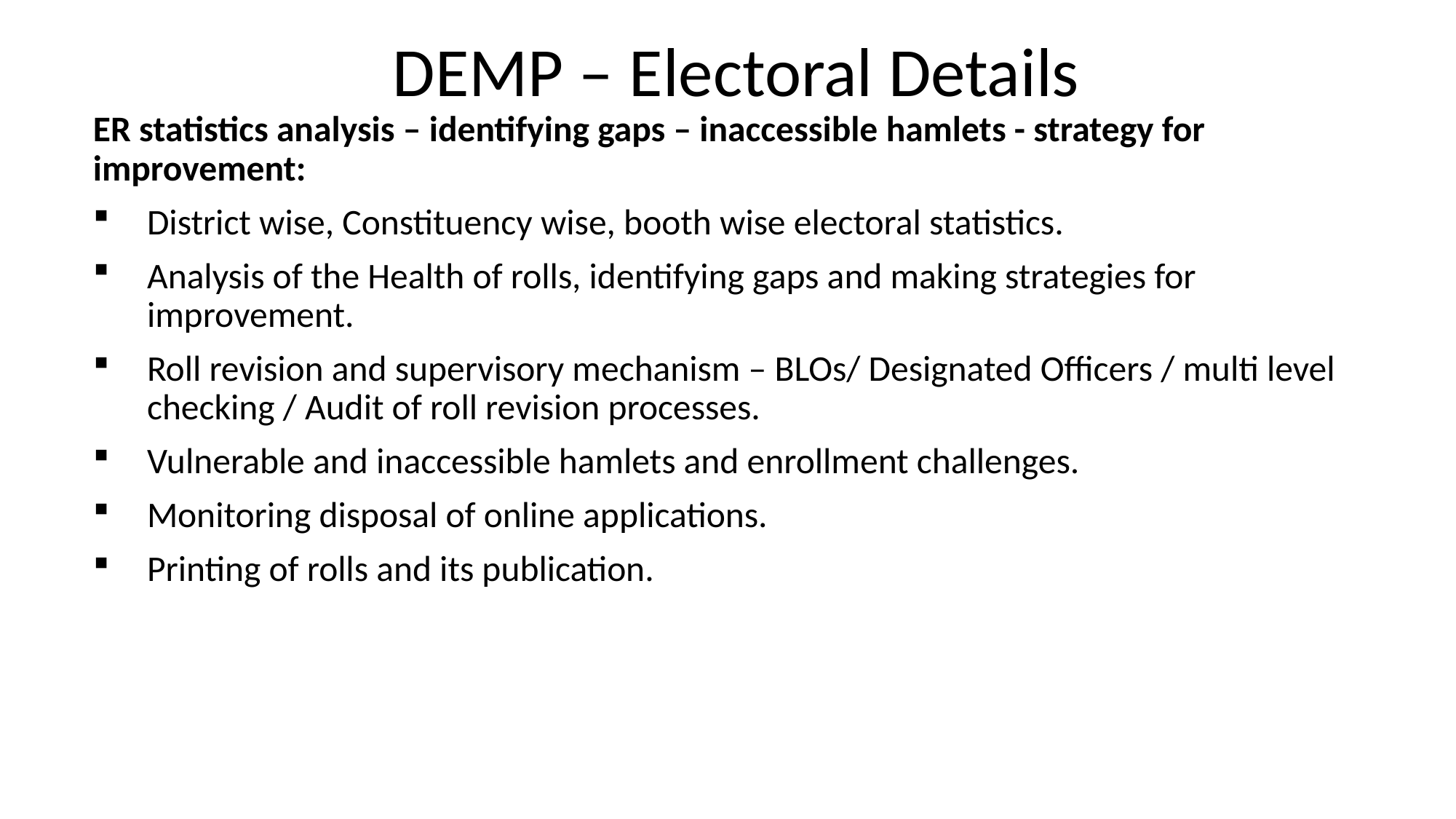

# DEMP – Electoral Details
ER statistics analysis – identifying gaps – inaccessible hamlets - strategy for improvement:
District wise, Constituency wise, booth wise electoral statistics.
Analysis of the Health of rolls, identifying gaps and making strategies for improvement.
Roll revision and supervisory mechanism – BLOs/ Designated Officers / multi level checking / Audit of roll revision processes.
Vulnerable and inaccessible hamlets and enrollment challenges.
Monitoring disposal of online applications.
Printing of rolls and its publication.